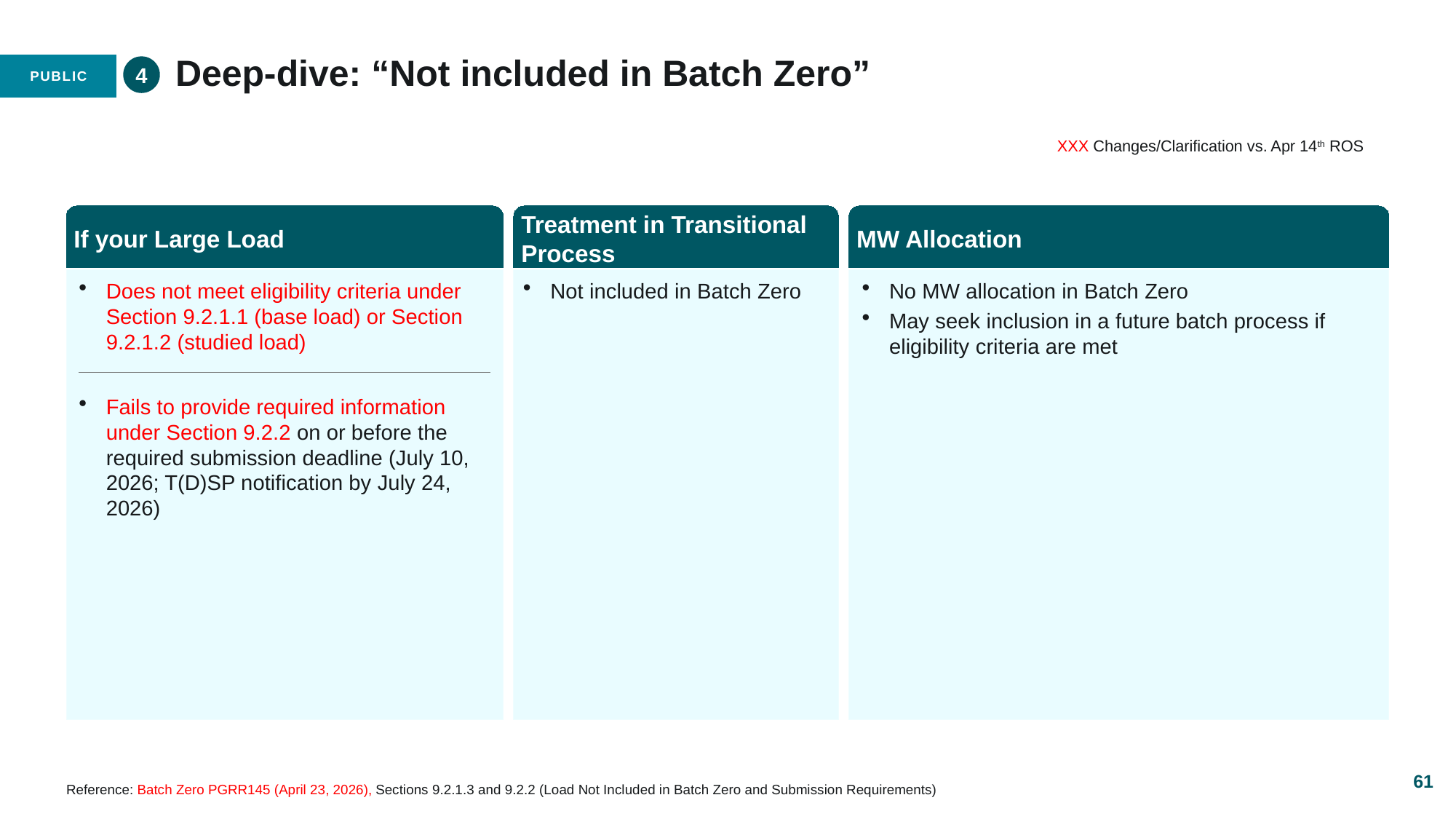

Deep-dive: “Not included in Batch Zero”
4
XXX Changes/Clarification vs. Apr 14th ROS
If your Large Load
Treatment in Transitional Process
MW Allocation

Does not meet eligibility criteria under Section 9.2.1.1 (base load) or Section 9.2.1.2 (studied load)
Not included in Batch Zero
No MW allocation in Batch Zero
May seek inclusion in a future batch process if eligibility criteria are met
Fails to provide required information under Section 9.2.2 on or before the required submission deadline (July 10, 2026; T(D)SP notification by July 24, 2026)
61
Reference: Batch Zero PGRR145 (April 23, 2026), Sections 9.2.1.3 and 9.2.2 (Load Not Included in Batch Zero and Submission Requirements)